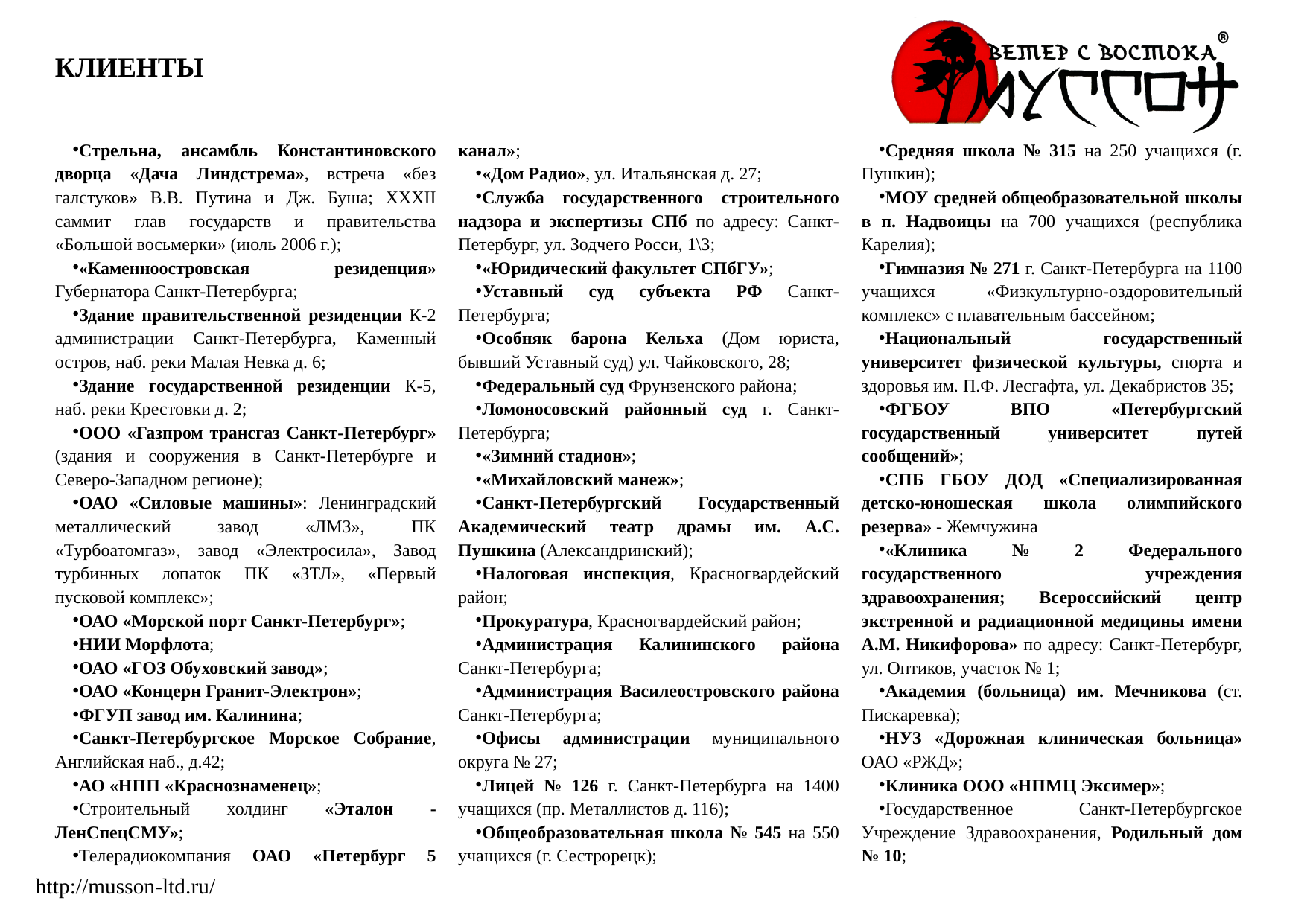

КЛИЕНТЫ
Стрельна, ансамбль Константиновского дворца «Дача Линдстрема», встреча «без галстуков» В.В. Путина и Дж. Буша; XXXII саммит глав государств и правительства «Большой восьмерки» (июль 2006 г.);
«Каменноостровская резиденция» Губернатора Санкт-Петербурга;
Здание правительственной резиденции К-2 администрации Санкт-Петербурга, Каменный остров, наб. реки Малая Невка д. 6;
Здание государственной резиденции К-5, наб. реки Крестовки д. 2;
ООО «Газпром трансгаз Санкт-Петербург» (здания и сооружения в Санкт-Петербурге и Северо-Западном регионе);
ОАО «Силовые машины»: Ленинградский металлический завод «ЛМЗ», ПК «Турбоатомгаз», завод «Электросила», Завод турбинных лопаток ПК «ЗТЛ», «Первый пусковой комплекс»;
ОАО «Морской порт Санкт-Петербург»;
НИИ Морфлота;
ОАО «ГОЗ Обуховский завод»;
ОАО «Концерн Гранит-Электрон»;
ФГУП завод им. Калинина;
Санкт-Петербургское Морское Собрание, Английская наб., д.42;
АО «НПП «Краснознаменец»;
Строительный холдинг «Эталон -ЛенСпецСМУ»;
Телерадиокомпания ОАО «Петербург 5 канал»;
«Дом Радио», ул. Итальянская д. 27;
Служба государственного строительного надзора и экспертизы СПб по адресу: Санкт-Петербург, ул. Зодчего Росси, 1\3;
«Юридический факультет СПбГУ»;
Уставный суд субъекта РФ Санкт-Петербурга;
Особняк барона Кельха (Дом юриста, бывший Уставный суд) ул. Чайковского, 28;
Федеральный суд Фрунзенского района;
Ломоносовский районный суд г. Санкт-Петербурга;
«Зимний стадион»;
«Михайловский манеж»;
Санкт-Петербургский Государственный Академический театр драмы им. А.С. Пушкина (Александринский);
Налоговая инспекция, Красногвардейский район;
Прокуратура, Красногвардейский район;
Администрация Калининского района Санкт-Петербурга;
Администрация Василеостровского района Санкт-Петербурга;
Офисы администрации муниципального округа № 27;
Лицей № 126 г. Санкт-Петербурга на 1400 учащихся (пр. Металлистов д. 116);
Общеобразовательная школа № 545 на 550 учащихся (г. Сестрорецк);
Средняя школа № 315 на 250 учащихся (г. Пушкин);
МОУ средней общеобразовательной школы в п. Надвоицы на 700 учащихся (республика Карелия);
Гимназия № 271 г. Санкт-Петербурга на 1100 учащихся «Физкультурно-оздоровительный комплекс» с плавательным бассейном;
Национальный государственный университет физической культуры, спорта и здоровья им. П.Ф. Лесгафта, ул. Декабристов 35;
ФГБОУ ВПО «Петербургский государственный университет путей сообщений»;
СПБ ГБОУ ДОД «Специализированная детско-юношеская школа олимпийского резерва» - Жемчужина
«Клиника № 2 Федерального государственного учреждения здравоохранения; Всероссийский центр экстренной и радиационной медицины имени А.М. Никифорова» по адресу: Санкт-Петербург, ул. Оптиков, участок № 1;
Академия (больница) им. Мечникова (ст. Пискаревка);
НУЗ «Дорожная клиническая больница» ОАО «РЖД»;
Клиника ООО «НПМЦ Эксимер»;
Государственное Санкт-Петербургское Учреждение Здравоохранения, Родильный дом № 10;
http://musson-ltd.ru/